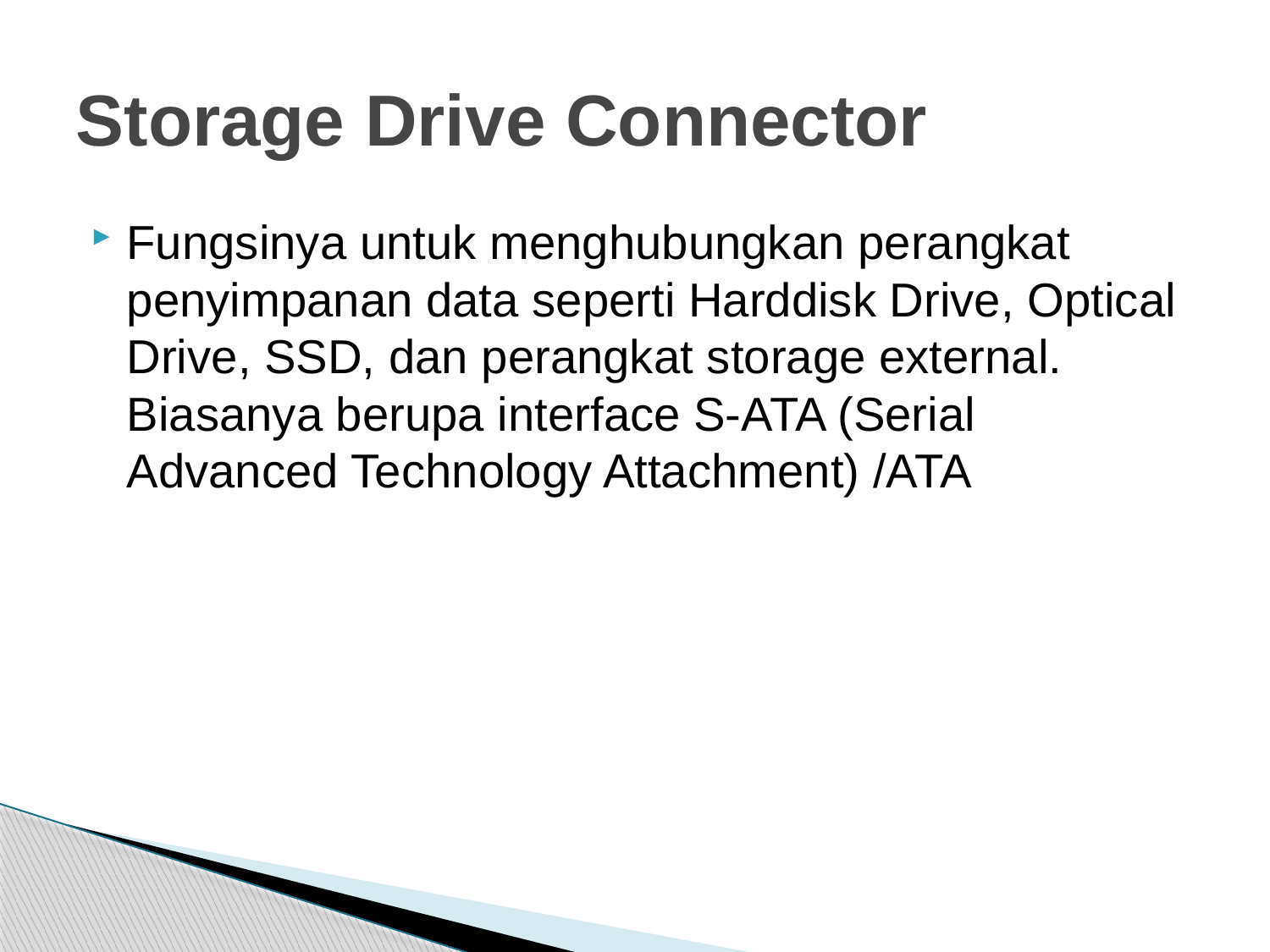

# Storage Drive Connector
Fungsinya untuk menghubungkan perangkat penyimpanan data seperti Harddisk Drive, Optical Drive, SSD, dan perangkat storage external. Biasanya berupa interface S-ATA (Serial Advanced Technology Attachment) /ATA